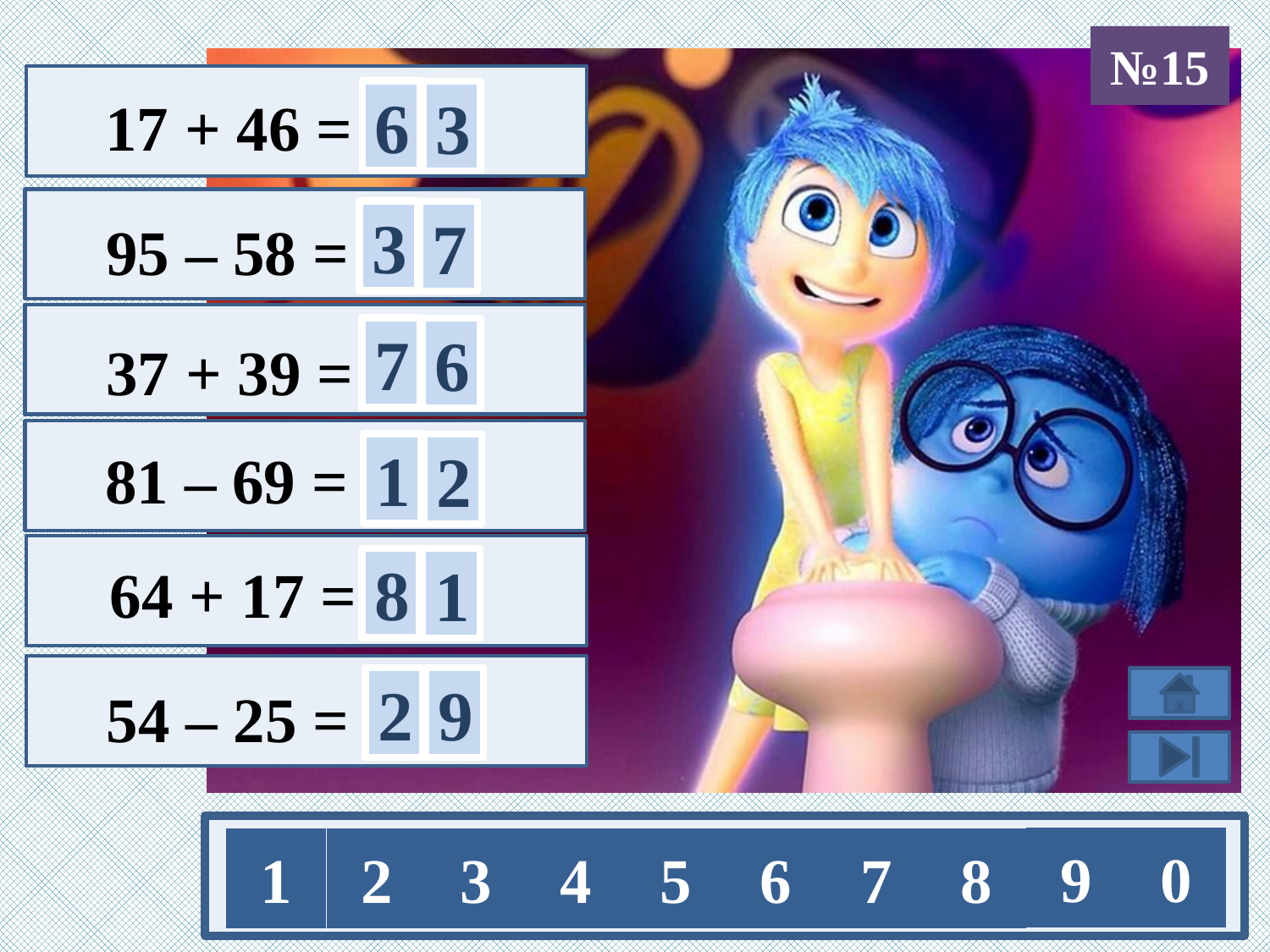

№15
6
    17 + 46 =
3
3
7
    95 – 58 =
7
6
    37 + 39 =
1
    81 – 69 =
2
8
    64 + 17 =
1
2
9

    54 – 25 =

9
0
1
2
3
4
5
6
7
8